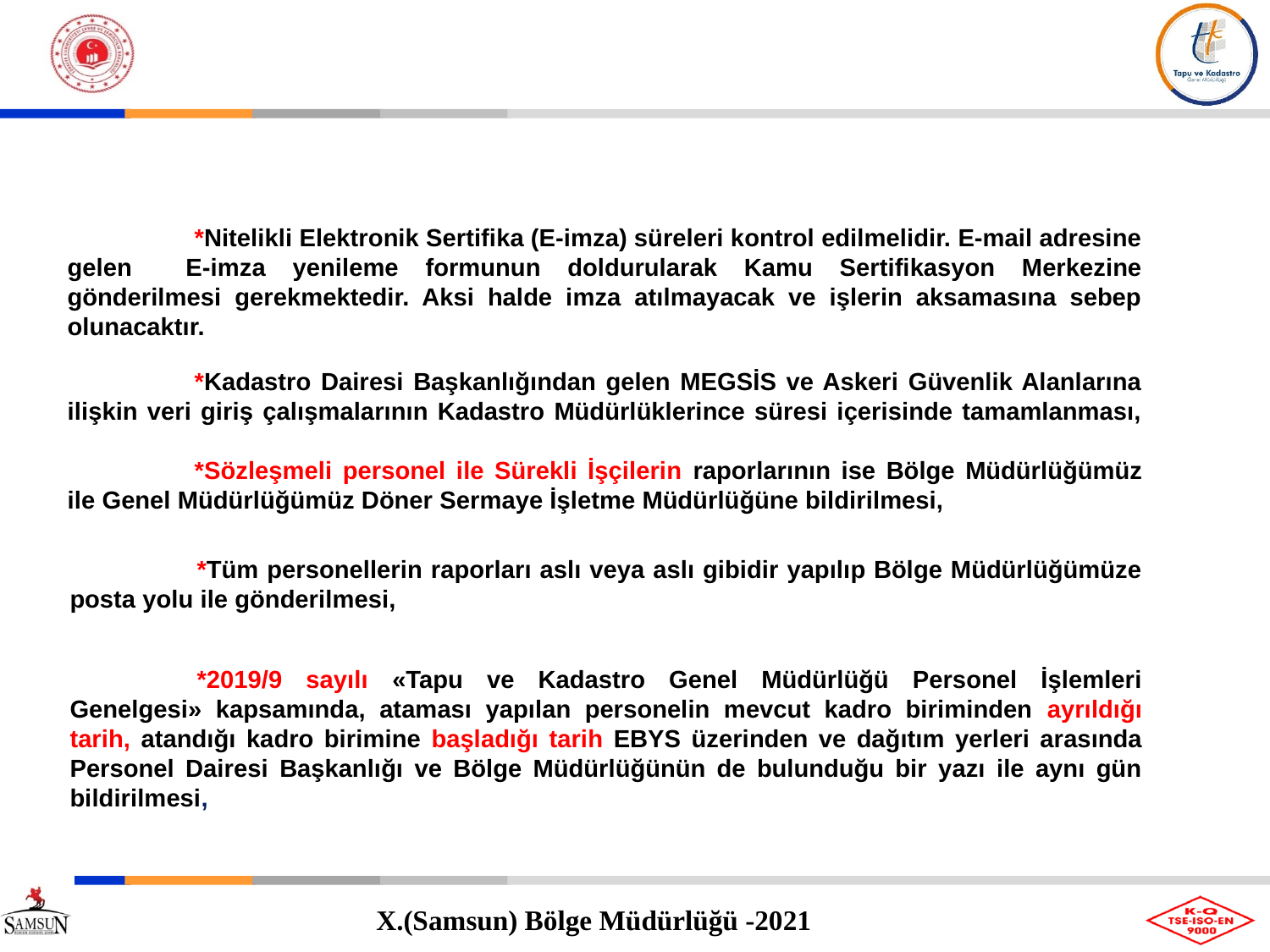

*Nitelikli Elektronik Sertifika (E-imza) süreleri kontrol edilmelidir. E-mail adresine gelen  E-imza yenileme formunun doldurularak Kamu Sertifikasyon Merkezine gönderilmesi gerekmektedir. Aksi halde imza atılmayacak ve işlerin aksamasına sebep olunacaktır.

	*Kadastro Dairesi Başkanlığından gelen MEGSİS ve Askeri Güvenlik Alanlarına ilişkin veri giriş çalışmalarının Kadastro Müdürlüklerince süresi içerisinde tamamlanması,
	*Sözleşmeli personel ile Sürekli İşçilerin raporlarının ise Bölge Müdürlüğümüz ile Genel Müdürlüğümüz Döner Sermaye İşletme Müdürlüğüne bildirilmesi,

	*Tüm personellerin raporları aslı veya aslı gibidir yapılıp Bölge Müdürlüğümüze posta yolu ile gönderilmesi,

	*2019/9 sayılı «Tapu ve Kadastro Genel Müdürlüğü Personel İşlemleri Genelgesi» kapsamında, ataması yapılan personelin mevcut kadro biriminden ayrıldığı tarih, atandığı kadro birimine başladığı tarih EBYS üzerinden ve dağıtım yerleri arasında Personel Dairesi Başkanlığı ve Bölge Müdürlüğünün de bulunduğu bir yazı ile aynı gün bildirilmesi,